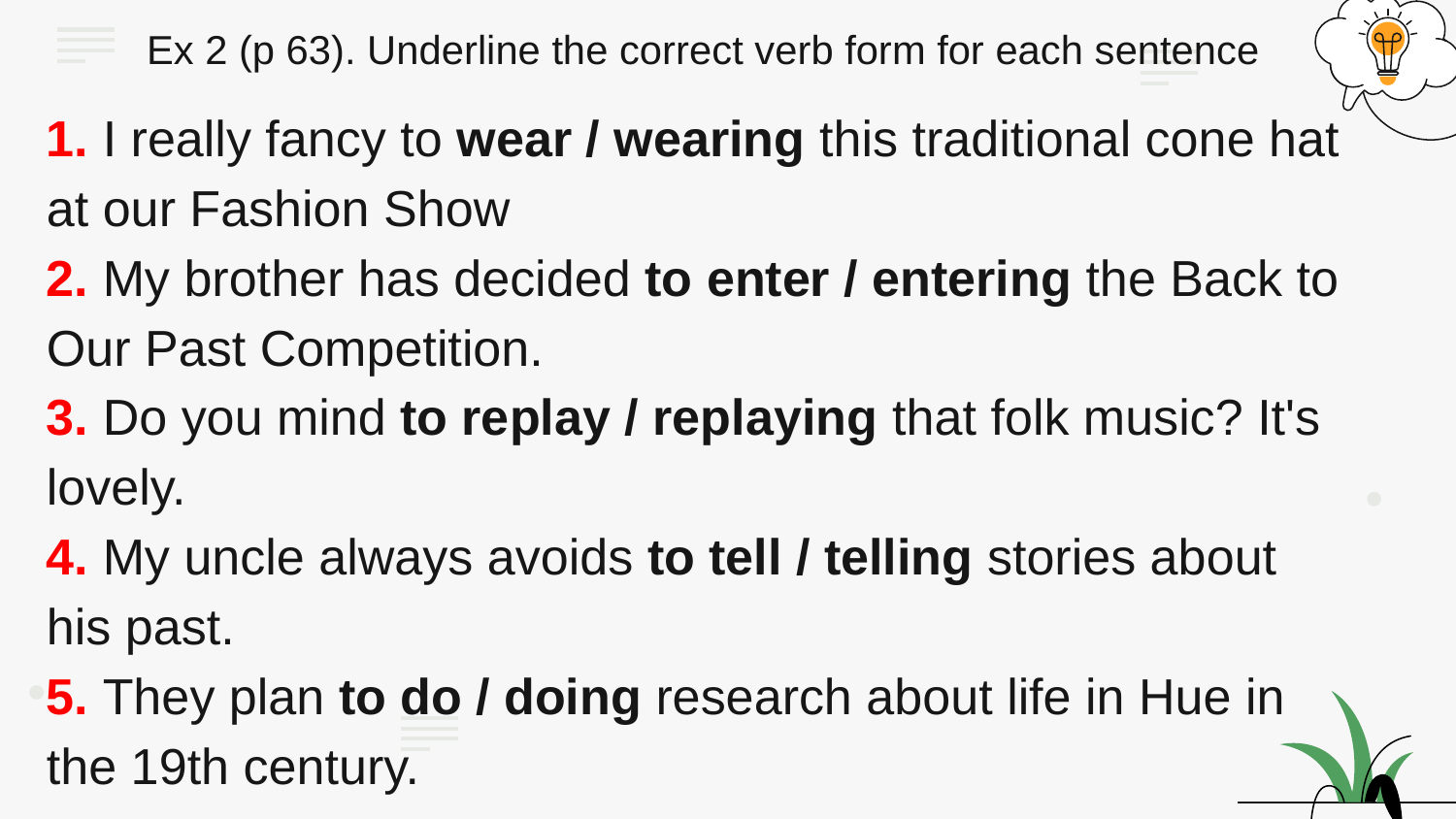

Ex 2 (p 63). Underline the correct verb form for each sentence

# 1. I really fancy to wear / wearing this traditional cone hat at our Fashion Show 2. My brother has decided to enter / entering the Back to Our Past Competition. 3. Do you mind to replay / replaying that folk music? It's lovely. 4. My uncle always avoids to tell / telling stories about his past. 5. They plan to do / doing research about life in Hue in the 19th century.